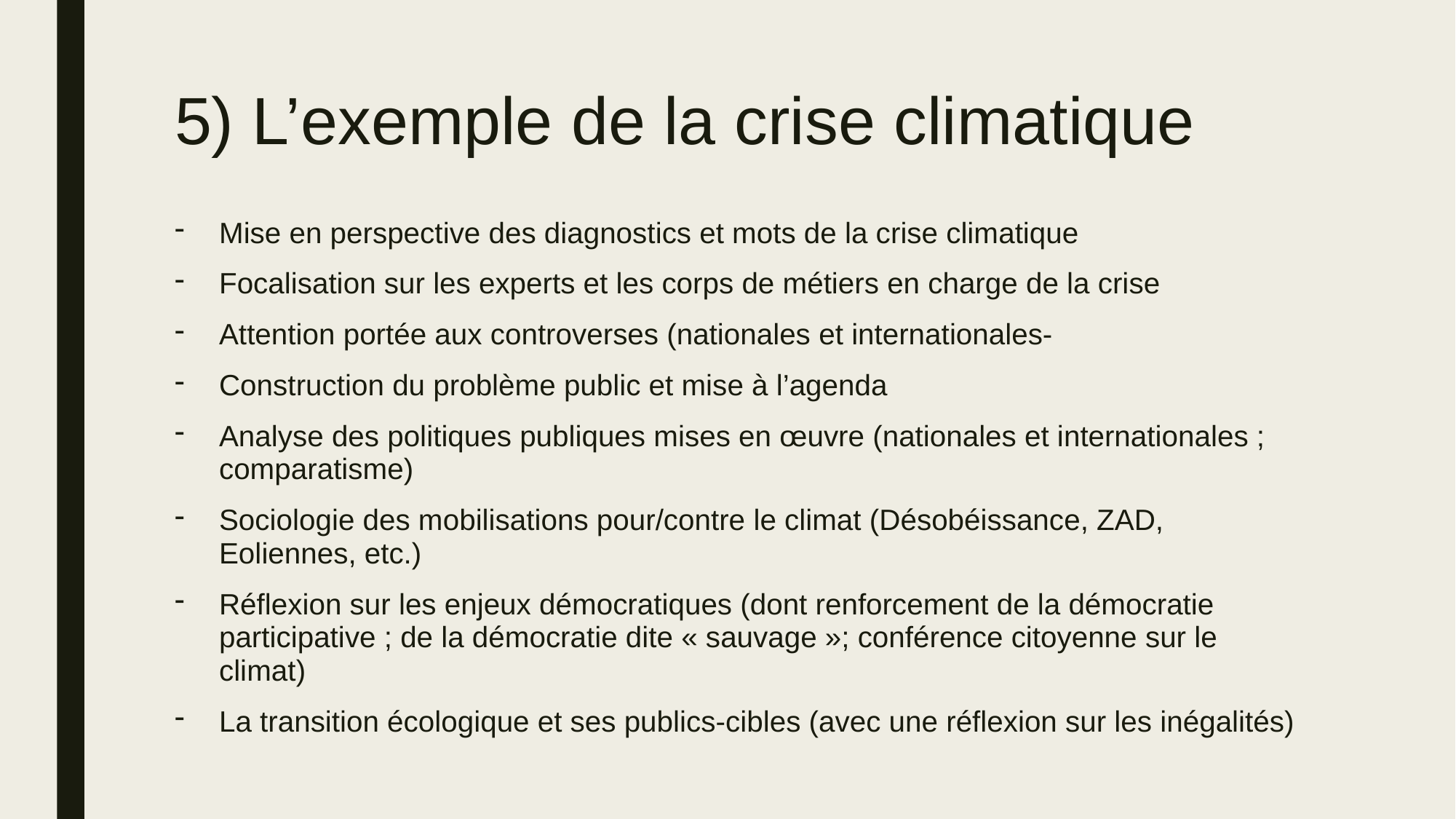

# 5) L’exemple de la crise climatique
Mise en perspective des diagnostics et mots de la crise climatique
Focalisation sur les experts et les corps de métiers en charge de la crise
Attention portée aux controverses (nationales et internationales-
Construction du problème public et mise à l’agenda
Analyse des politiques publiques mises en œuvre (nationales et internationales ; comparatisme)
Sociologie des mobilisations pour/contre le climat (Désobéissance, ZAD, Eoliennes, etc.)
Réflexion sur les enjeux démocratiques (dont renforcement de la démocratie participative ; de la démocratie dite « sauvage »; conférence citoyenne sur le climat)
La transition écologique et ses publics-cibles (avec une réflexion sur les inégalités)